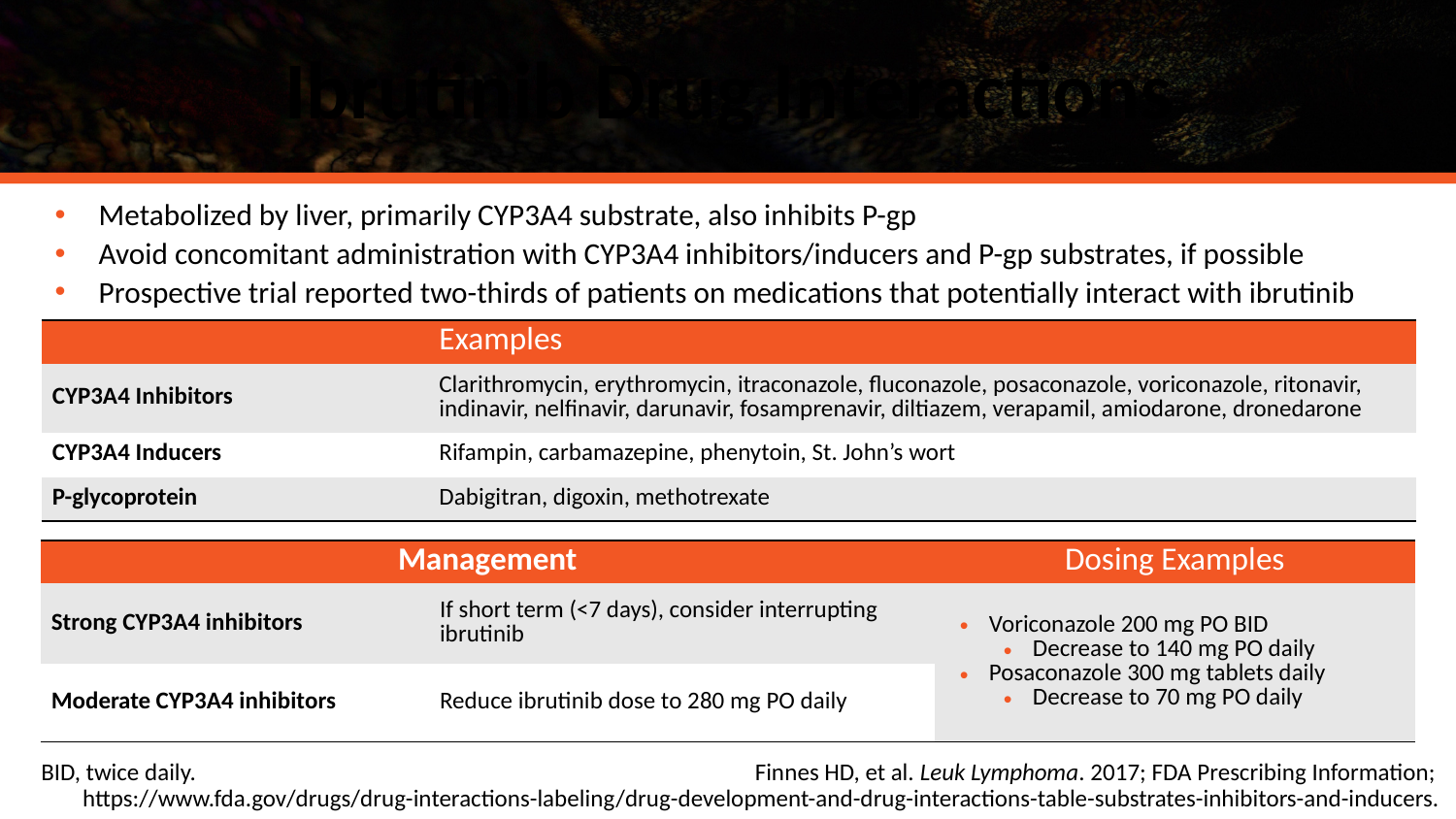

# Ibrutinib Drug Interactions
Metabolized by liver, primarily CYP3A4 substrate, also inhibits P-gp
Avoid concomitant administration with CYP3A4 inhibitors/inducers and P-gp substrates, if possible
Prospective trial reported two-thirds of patients on medications that potentially interact with ibrutinib

|  | Examples |
| --- | --- |
| CYP3A4 Inhibitors | Clarithromycin, erythromycin, itraconazole, fluconazole, posaconazole, voriconazole, ritonavir, indinavir, nelfinavir, darunavir, fosamprenavir, diltiazem, verapamil, amiodarone, dronedarone |
| CYP3A4 Inducers | Rifampin, carbamazepine, phenytoin, St. John’s wort |
| P-glycoprotein | Dabigitran, digoxin, methotrexate |
| Management |  | Dosing Examples |
| --- | --- | --- |
| Strong CYP3A4 inhibitors | If short term (<7 days), consider interrupting ibrutinib | Voriconazole 200 mg PO BID Decrease to 140 mg PO daily Posaconazole 300 mg tablets daily Decrease to 70 mg PO daily |
| Moderate CYP3A4 inhibitors | Reduce ibrutinib dose to 280 mg PO daily |  |
BID, twice daily.
Finnes HD, et al. Leuk Lymphoma. 2017; FDA Prescribing Information;
https://www.fda.gov/drugs/drug-interactions-labeling/drug-development-and-drug-interactions-table-substrates-inhibitors-and-inducers.